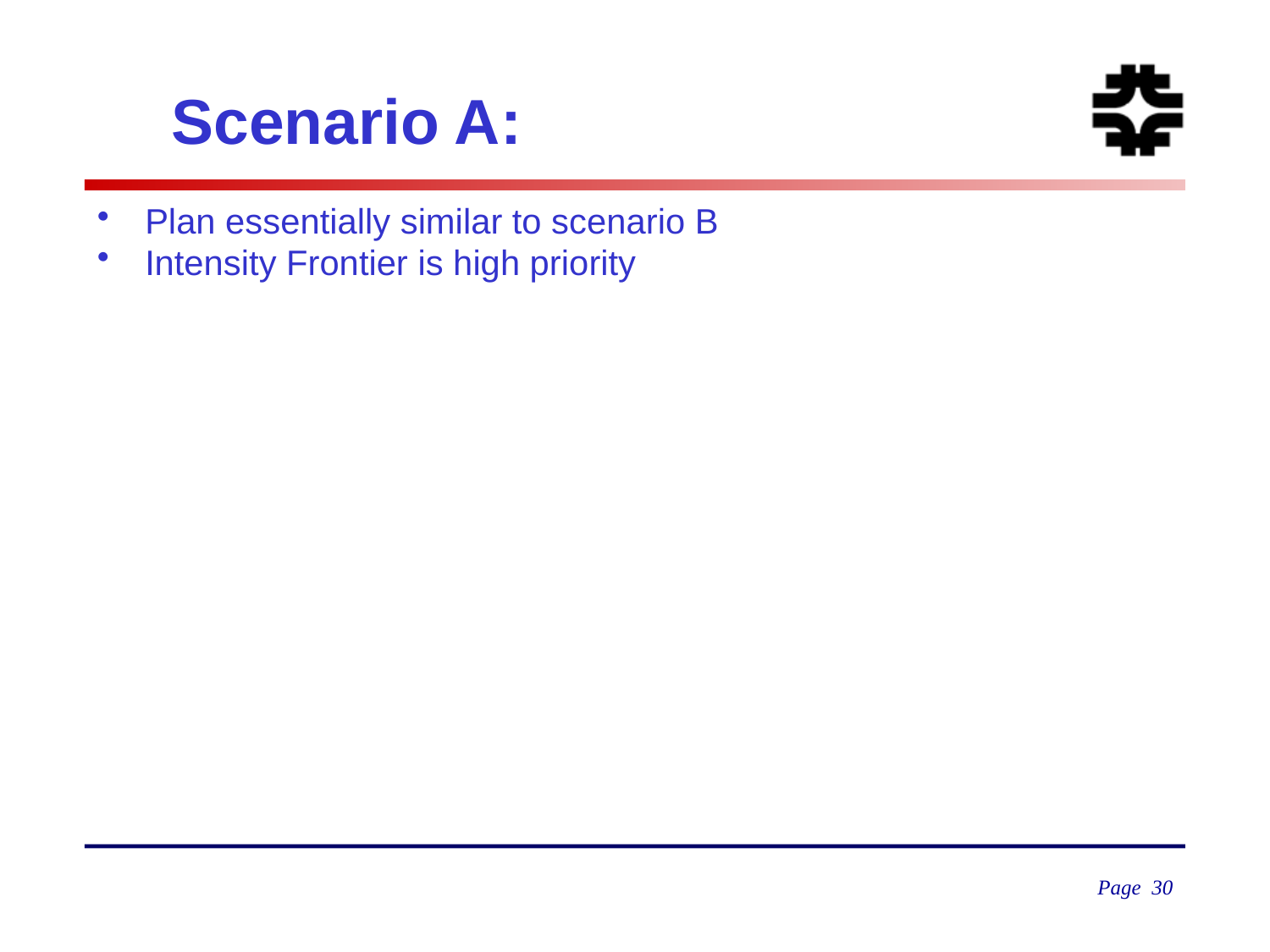

# Scenario A:
Plan essentially similar to scenario B
Intensity Frontier is high priority
Page 30